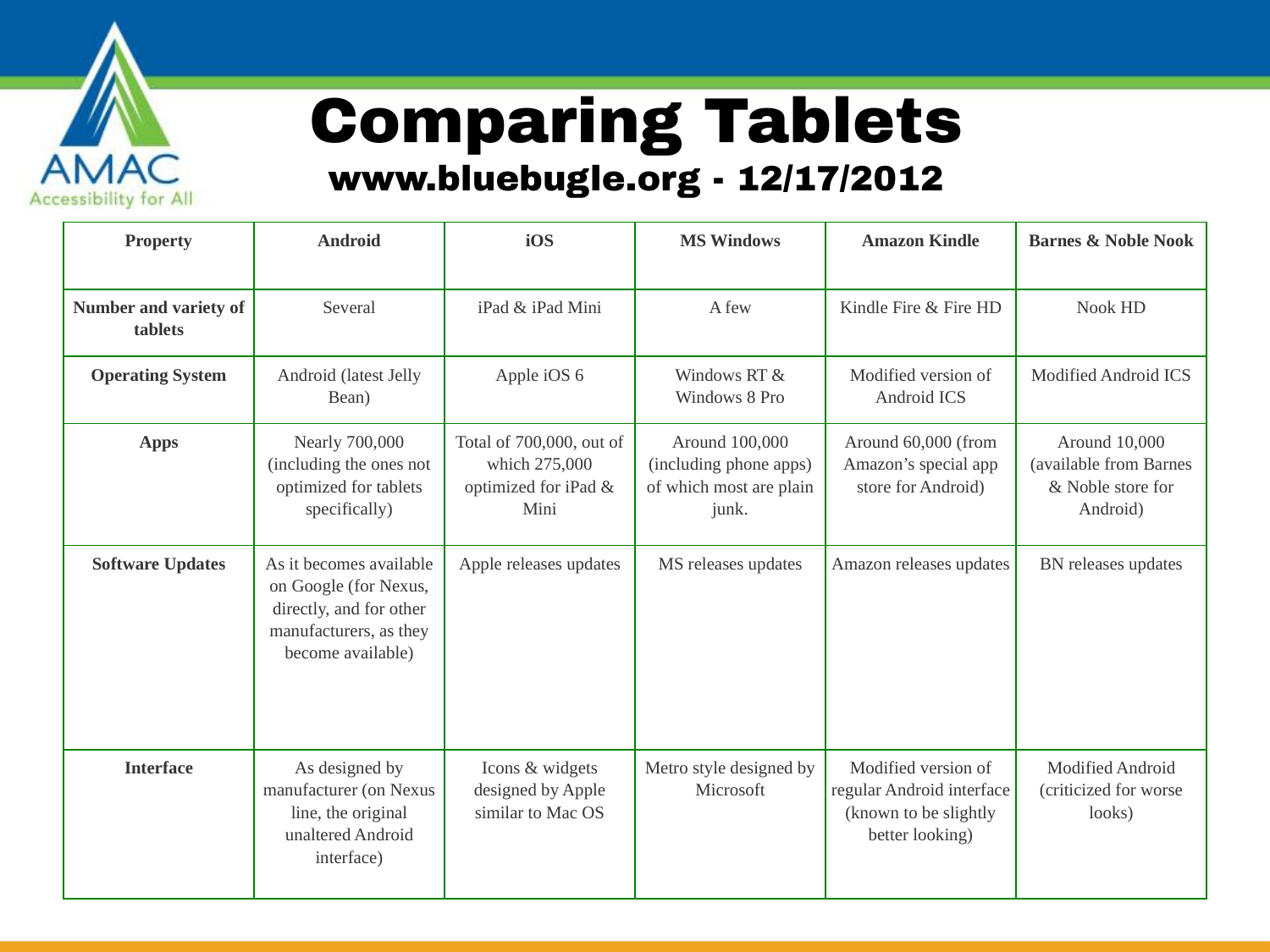

# Comparing Tablets www.bluebugle.org - 12/17/2012
| Property | Android | iOS | MS Windows | Amazon Kindle | Barnes & Noble Nook |
| --- | --- | --- | --- | --- | --- |
| Number and variety of tablets | Several | iPad & iPad Mini | A few | Kindle Fire & Fire HD | Nook HD |
| Operating System | Android (latest Jelly Bean) | Apple iOS 6 | Windows RT & Windows 8 Pro | Modified version of Android ICS | Modified Android ICS |
| Apps | Nearly 700,000 (including the ones not optimized for tablets specifically) | Total of 700,000, out of which 275,000 optimized for iPad & Mini | Around 100,000 (including phone apps) of which most are plain junk. | Around 60,000 (from Amazon’s special app store for Android) | Around 10,000 (available from Barnes & Noble store for Android) |
| Software Updates | As it becomes available on Google (for Nexus, directly, and for other manufacturers, as they become available) | Apple releases updates | MS releases updates | Amazon releases updates | BN releases updates |
| Interface | As designed by manufacturer (on Nexus line, the original unaltered Android interface) | Icons & widgets designed by Apple similar to Mac OS | Metro style designed by Microsoft | Modified version of regular Android interface (known to be slightly better looking) | Modified Android (criticized for worse looks) |